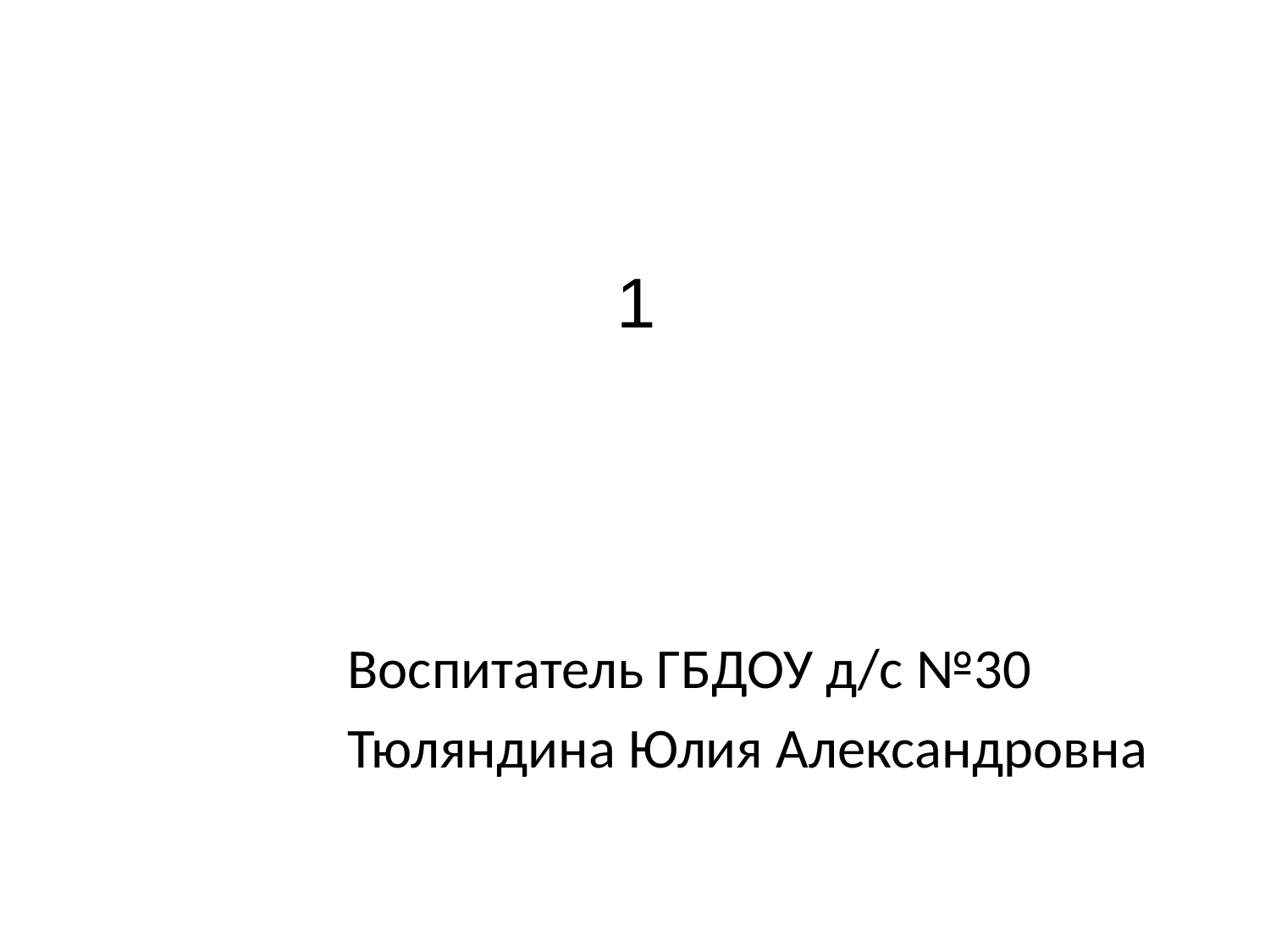

1
Воспитатель ГБДОУ д/c №30
Тюляндина Юлия Александровна